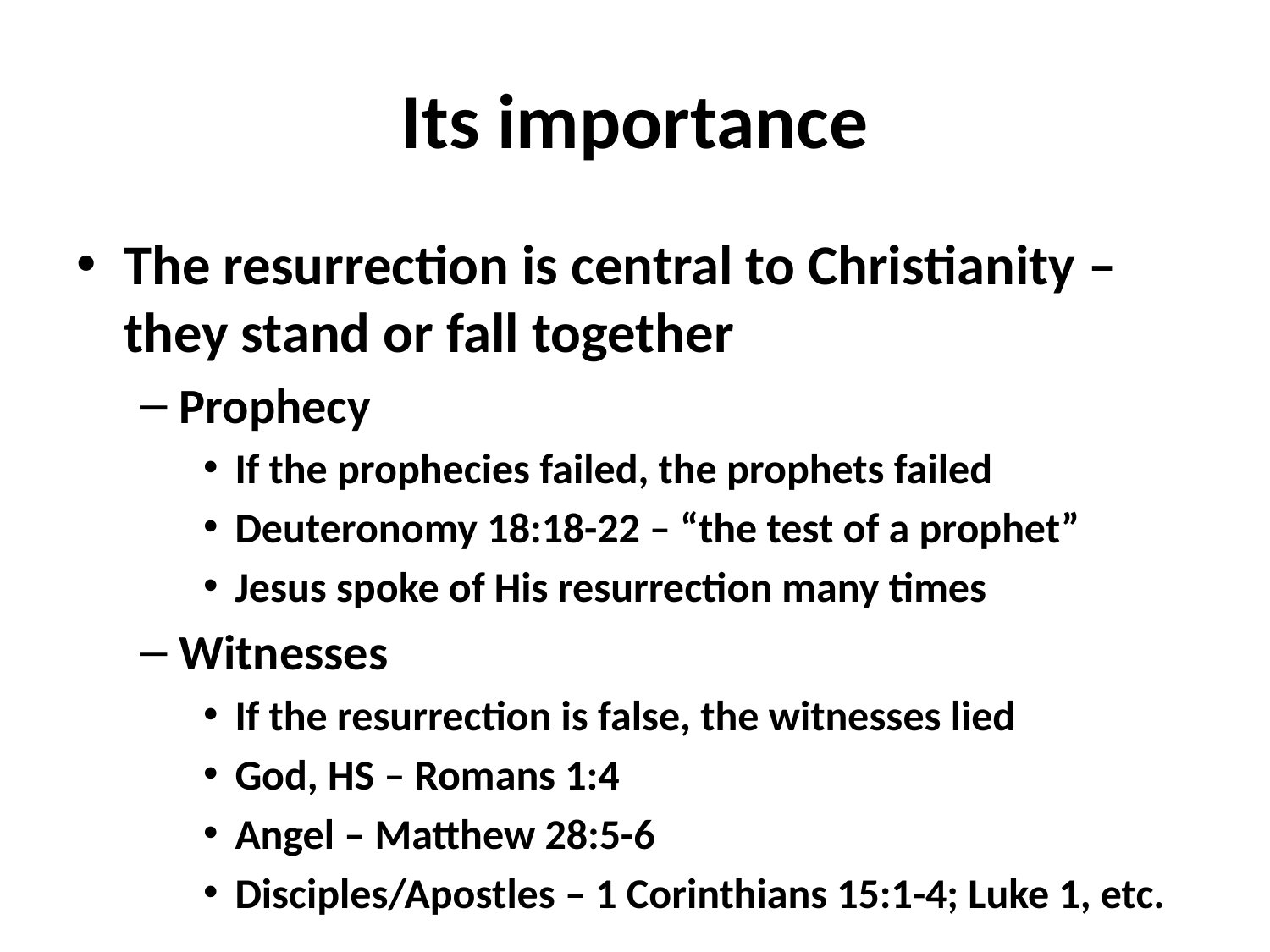

# Its importance
The resurrection is central to Christianity – they stand or fall together
Prophecy
If the prophecies failed, the prophets failed
Deuteronomy 18:18-22 – “the test of a prophet”
Jesus spoke of His resurrection many times
Witnesses
If the resurrection is false, the witnesses lied
God, HS – Romans 1:4
Angel – Matthew 28:5-6
Disciples/Apostles – 1 Corinthians 15:1-4; Luke 1, etc.